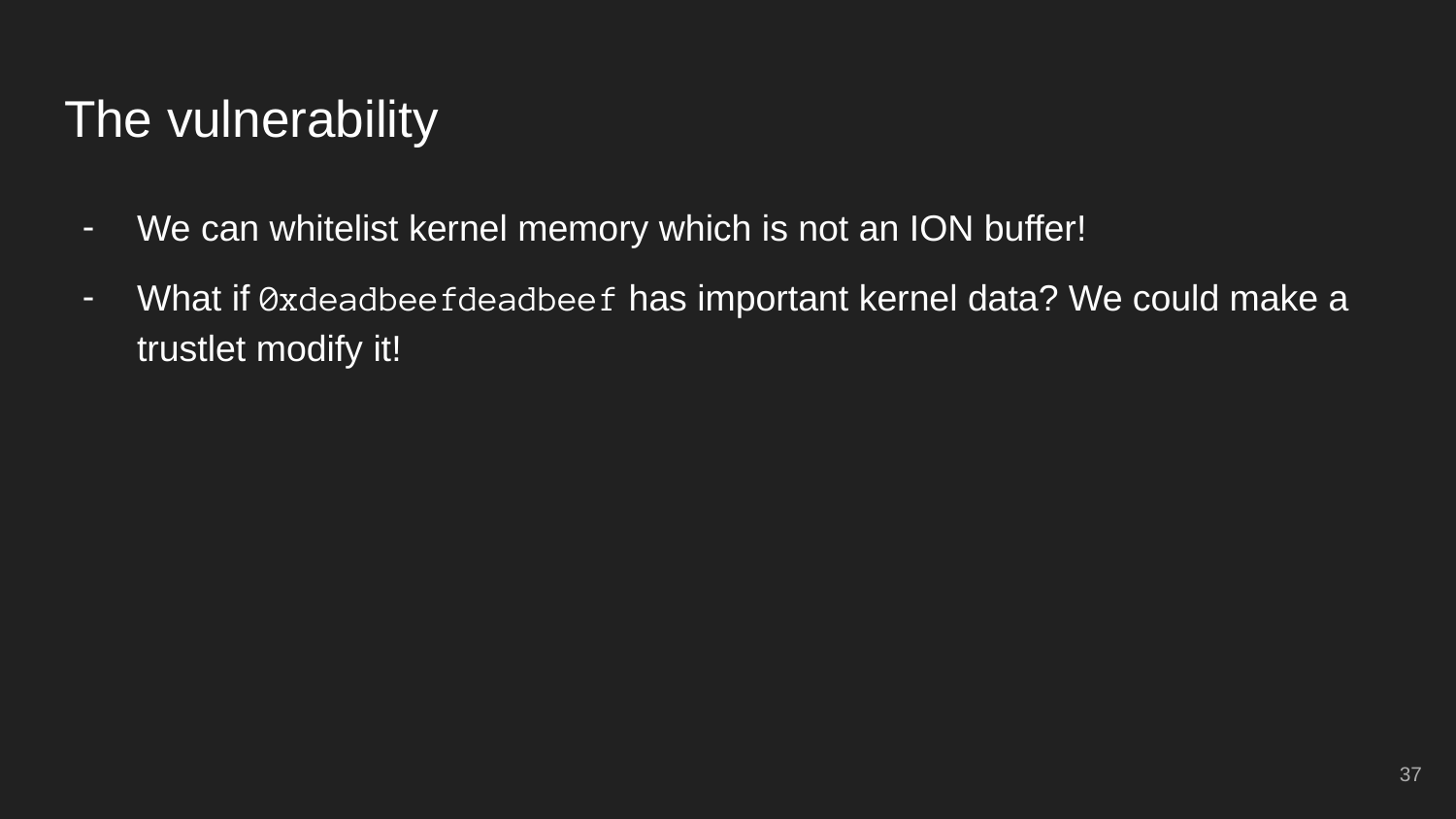

# The vulnerability
We can whitelist kernel memory which is not an ION buffer!
What if 0xdeadbeefdeadbeef has important kernel data? We could make a trustlet modify it!
37